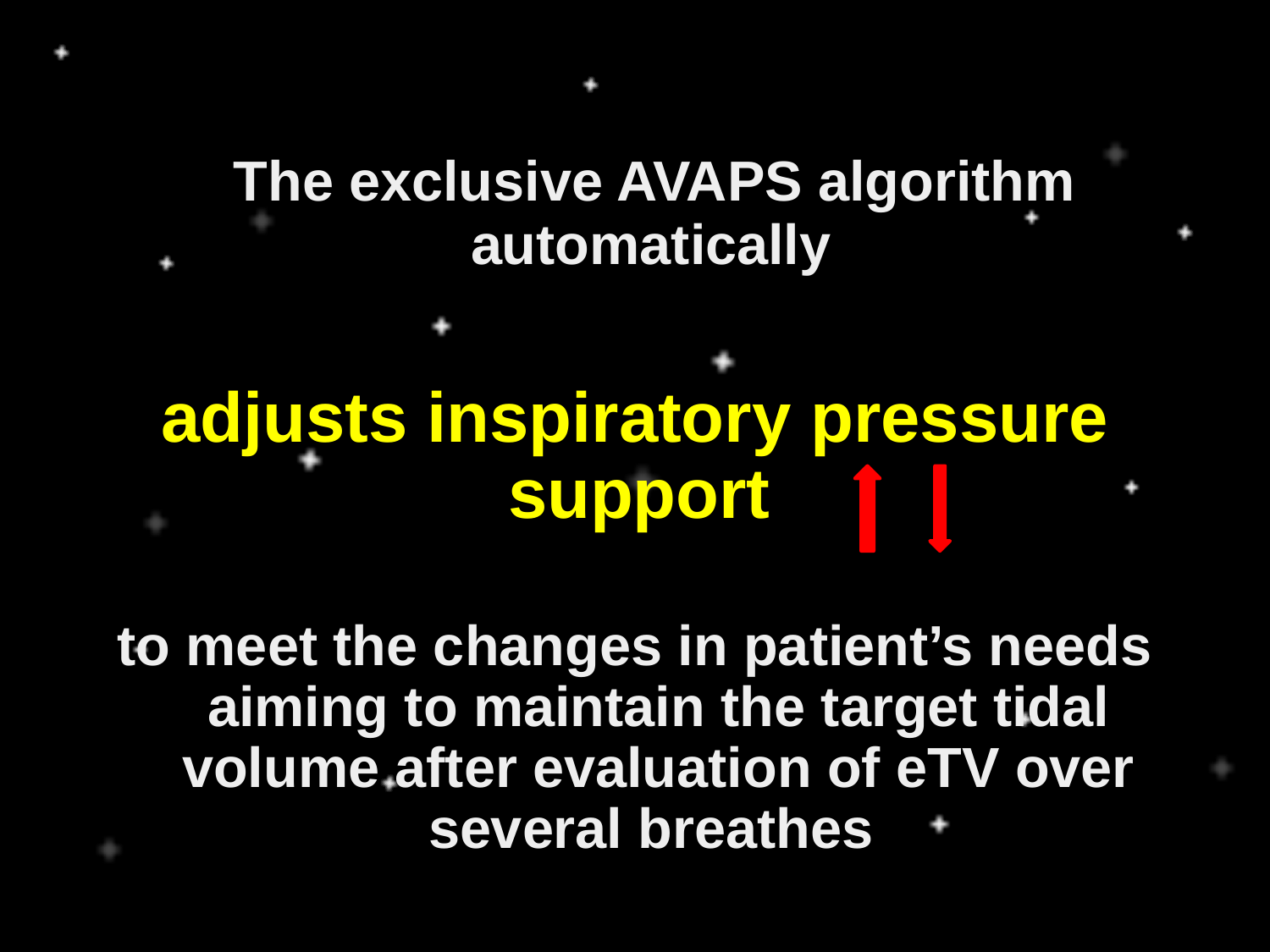

The exclusive AVAPS algorithm automatically

adjusts inspiratory pressure support

to meet the changes in patient’s needs aiming to maintain the target tidal volume after evaluation of eTV over several breathes